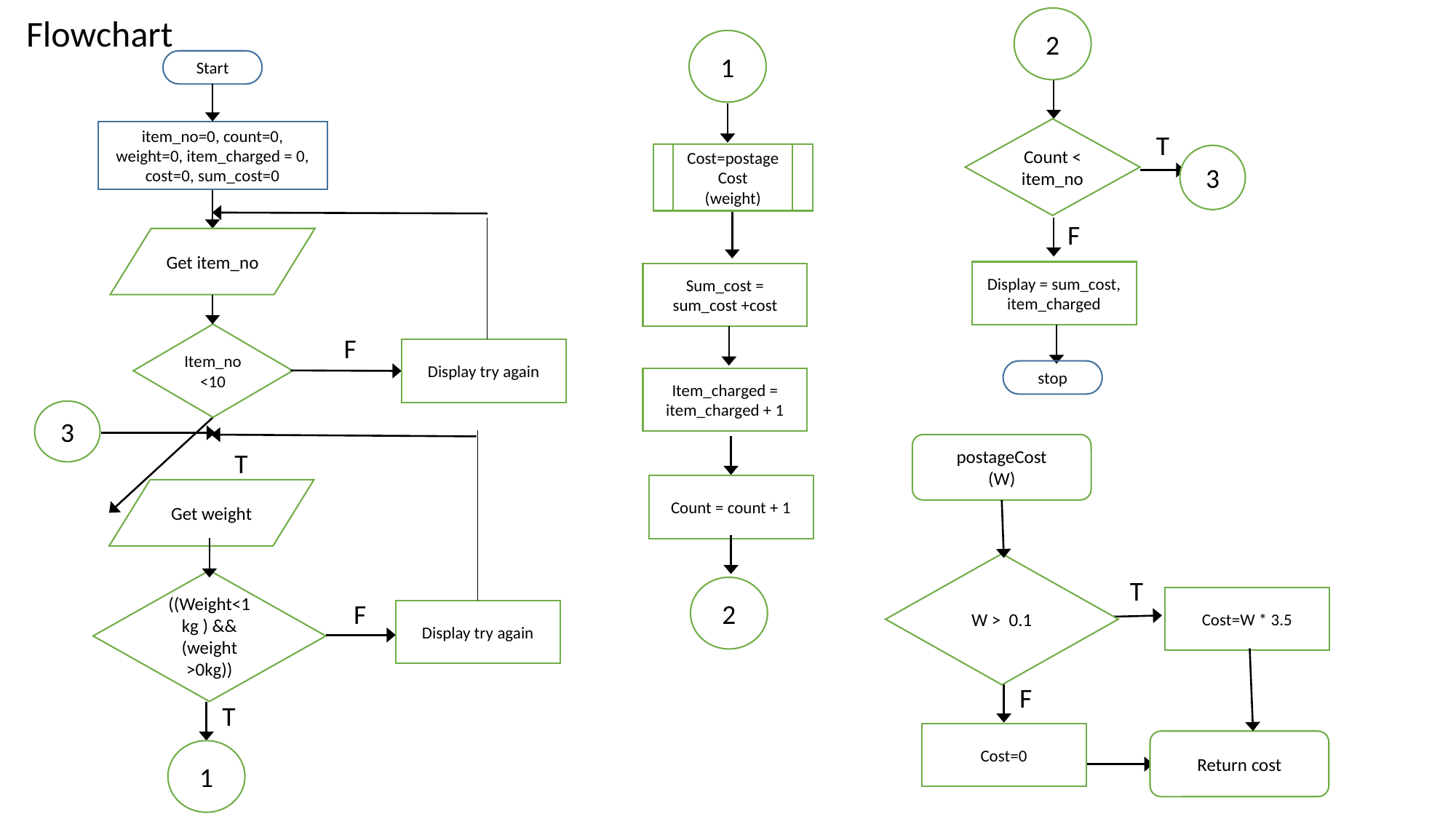

# Flowchart
2
1
Start
Count < item_no
item_no=0, count=0, weight=0, item_charged = 0, cost=0, sum_cost=0
T
Cost=postageCost
(weight)
3
F
Get item_no
Display = sum_cost,
item_charged
Sum_cost = sum_cost +cost
Item_no<10
F
Display try again
stop
Item_charged = item_charged + 1
3
postageCost
(W)
T
Count = count + 1
Get weight
W >  0.1
T
((Weight<1 kg ) && (weight >0kg))
2
Cost=W * 3.5
F
Display try again
F
T
Cost=0
Return cost
1